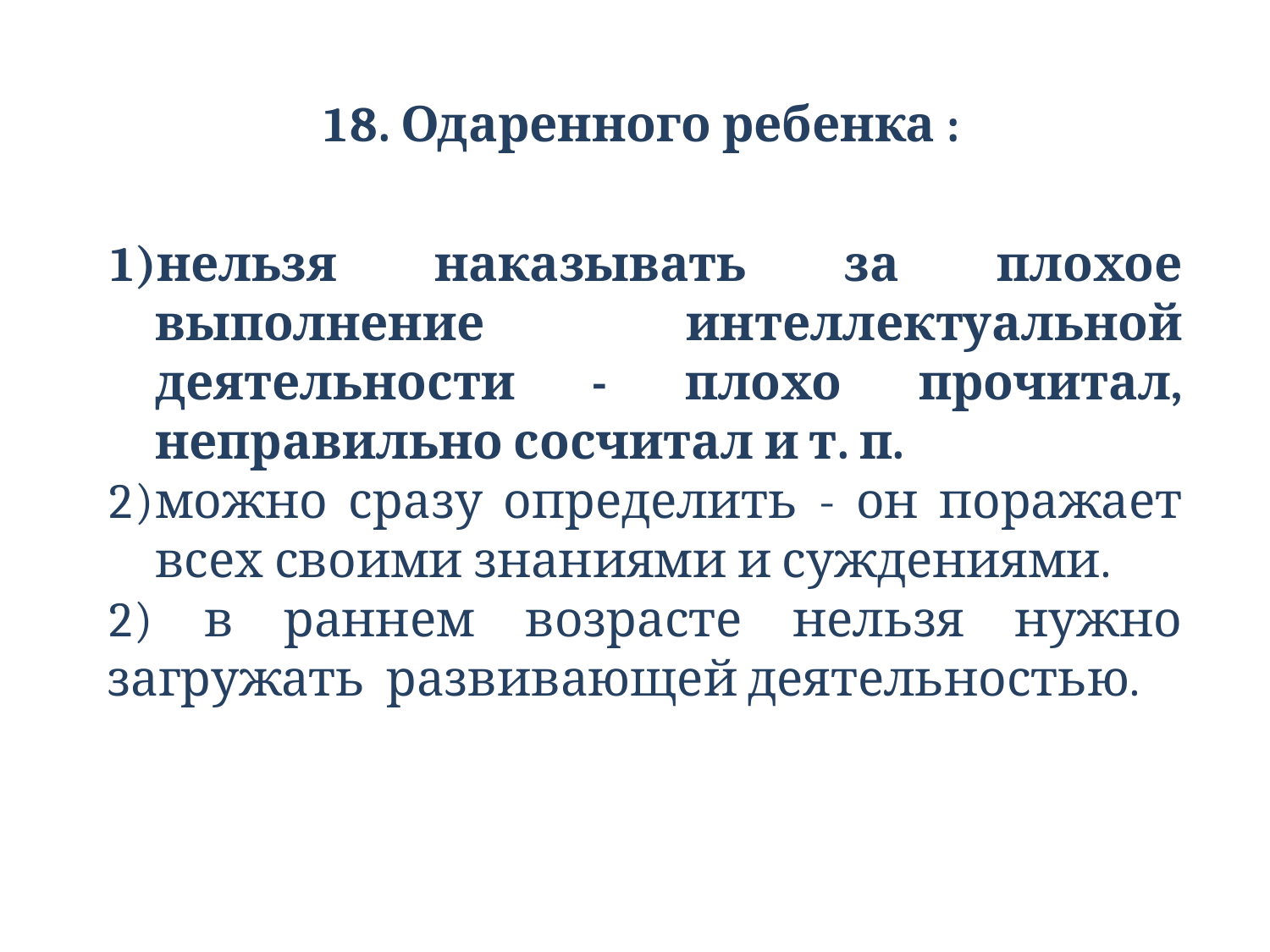

18. Одаренного ребенка :
нельзя наказывать за плохое выполнение интеллектуальной деятельности - плохо прочитал, неправильно сосчитал и т. п.
можно сразу определить - он поражает всех своими знаниями и суждениями.
2) в раннем возрасте нельзя нужно загружать  развивающей деятельностью.